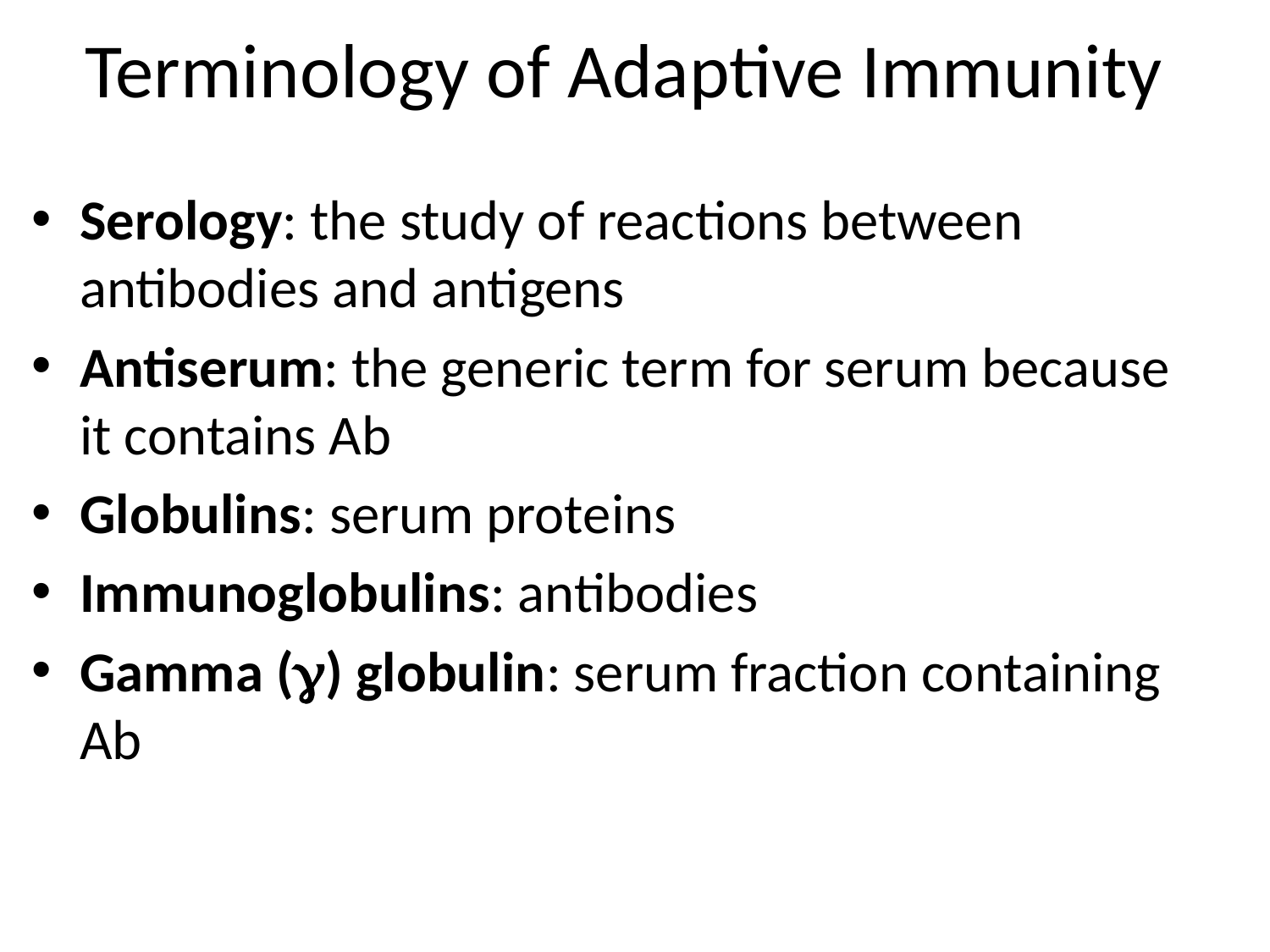

# Terminology of Adaptive Immunity
Serology: the study of reactions between antibodies and antigens
Antiserum: the generic term for serum because it contains Ab
Globulins: serum proteins
Immunoglobulins: antibodies
Gamma (γ) globulin: serum fraction containing Ab